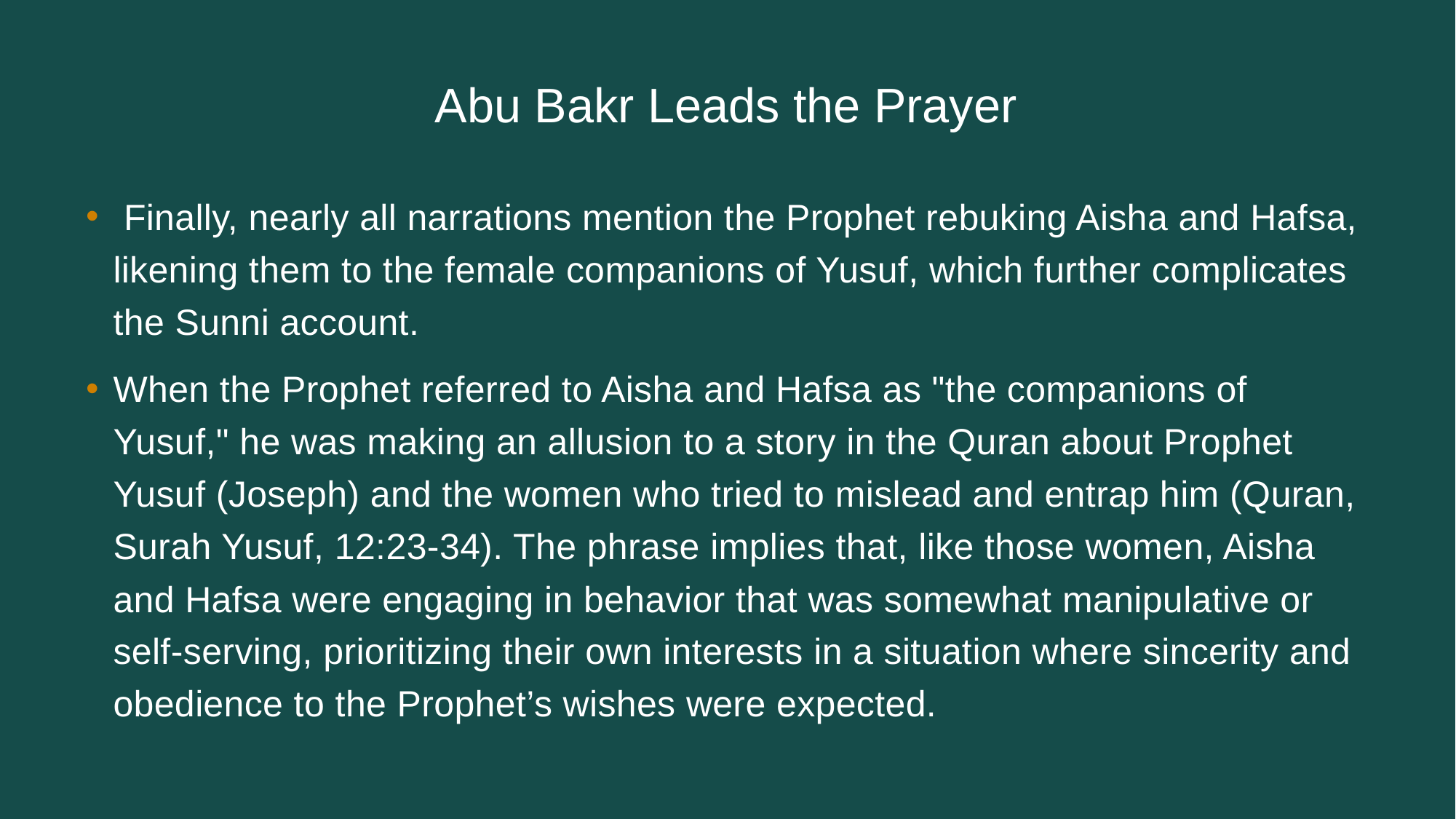

# Abu Bakr Leads the Prayer
 Finally, nearly all narrations mention the Prophet rebuking Aisha and Hafsa, likening them to the female companions of Yusuf, which further complicates the Sunni account.
When the Prophet referred to Aisha and Hafsa as "the companions of Yusuf," he was making an allusion to a story in the Quran about Prophet Yusuf (Joseph) and the women who tried to mislead and entrap him (Quran, Surah Yusuf, 12:23-34). The phrase implies that, like those women, Aisha and Hafsa were engaging in behavior that was somewhat manipulative or self-serving, prioritizing their own interests in a situation where sincerity and obedience to the Prophet’s wishes were expected.